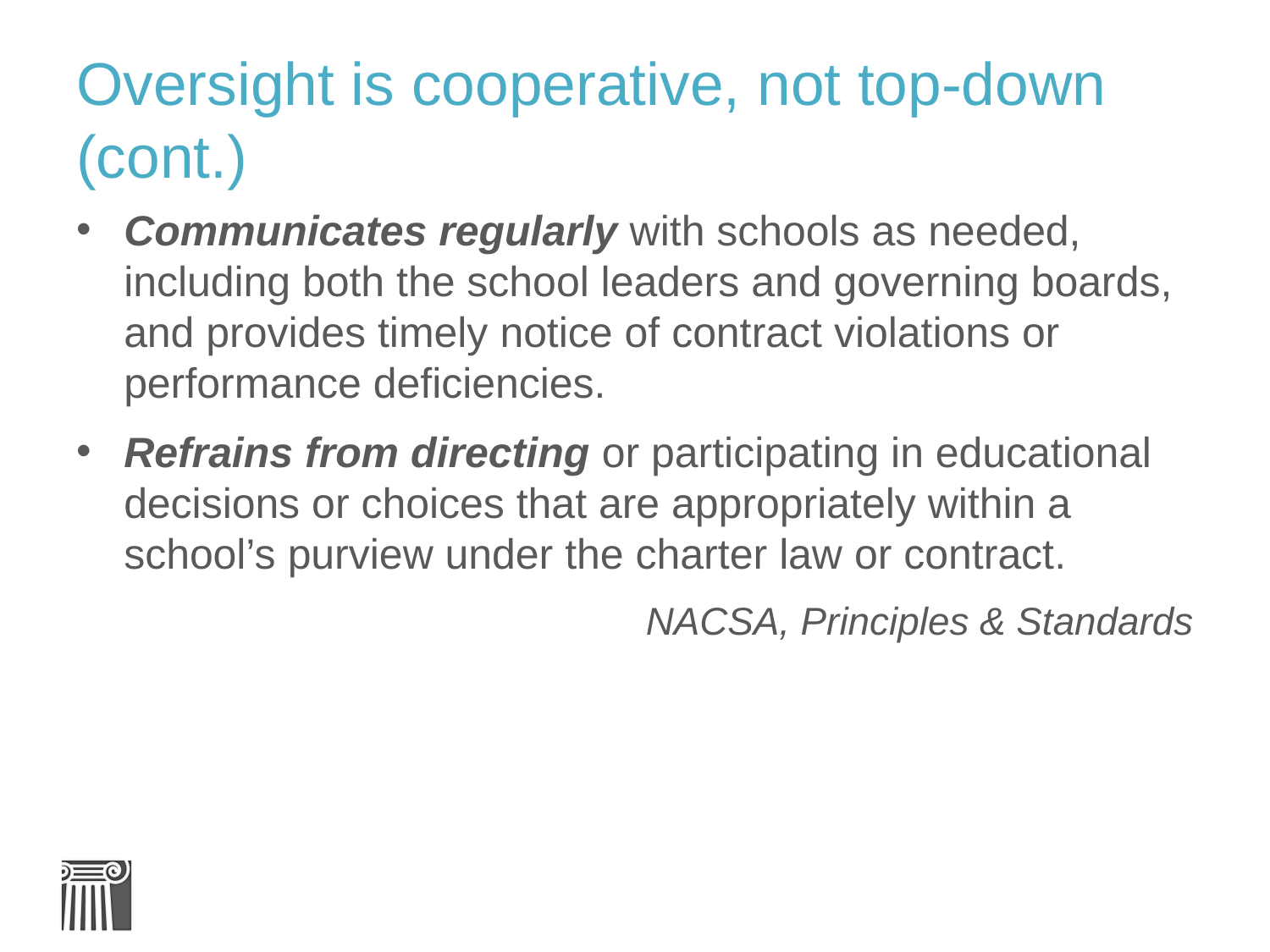

# Oversight is cooperative, not top-down (cont.)
Communicates regularly with schools as needed, including both the school leaders and governing boards, and provides timely notice of contract violations or performance deficiencies.
Refrains from directing or participating in educational decisions or choices that are appropriately within a school’s purview under the charter law or contract.
NACSA, Principles & Standards